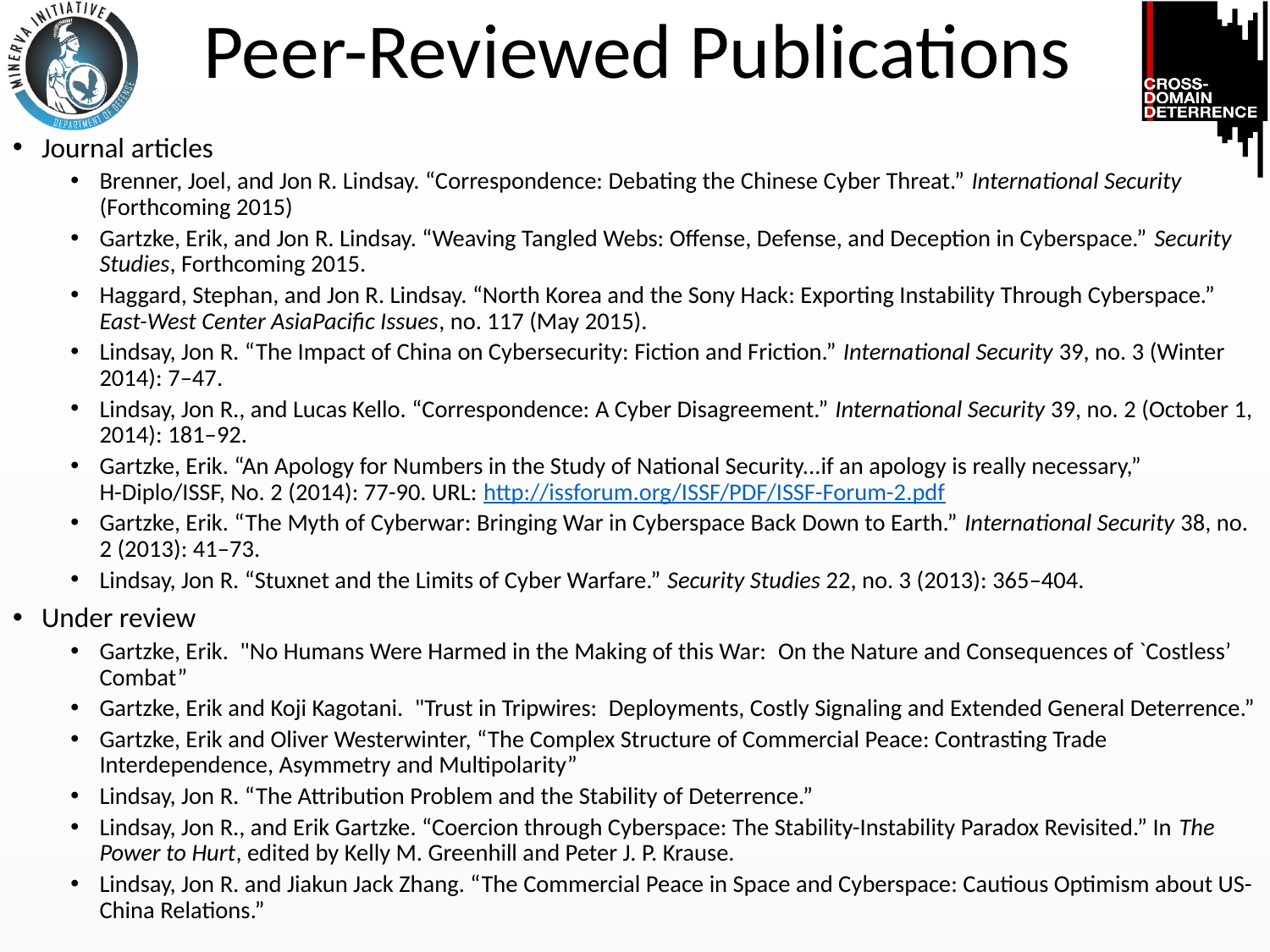

# Peer-Reviewed Publications
Journal articles
Brenner, Joel, and Jon R. Lindsay. “Correspondence: Debating the Chinese Cyber Threat.” International Security (Forthcoming 2015)
Gartzke, Erik, and Jon R. Lindsay. “Weaving Tangled Webs: Offense, Defense, and Deception in Cyberspace.” Security Studies, Forthcoming 2015.
Haggard, Stephan, and Jon R. Lindsay. “North Korea and the Sony Hack: Exporting Instability Through Cyberspace.” East-West Center AsiaPacific Issues, no. 117 (May 2015).
Lindsay, Jon R. “The Impact of China on Cybersecurity: Fiction and Friction.” International Security 39, no. 3 (Winter 2014): 7–47.
Lindsay, Jon R., and Lucas Kello. “Correspondence: A Cyber Disagreement.” International Security 39, no. 2 (October 1, 2014): 181–92.
Gartzke, Erik. “An Apology for Numbers in the Study of National Security...if an apology is really necessary,” H-Diplo/ISSF, No. 2 (2014): 77-90. URL: http://issforum.org/ISSF/PDF/ISSF-Forum-2.pdf
Gartzke, Erik. “The Myth of Cyberwar: Bringing War in Cyberspace Back Down to Earth.” International Security 38, no. 2 (2013): 41–73.
Lindsay, Jon R. “Stuxnet and the Limits of Cyber Warfare.” Security Studies 22, no. 3 (2013): 365–404.
Under review
Gartzke, Erik.  "No Humans Were Harmed in the Making of this War:  On the Nature and Consequences of `Costless’ Combat”
Gartzke, Erik and Koji Kagotani.  "Trust in Tripwires:  Deployments, Costly Signaling and Extended General Deterrence.”
Gartzke, Erik and Oliver Westerwinter, “The Complex Structure of Commercial Peace: Contrasting Trade Interdependence, Asymmetry and Multipolarity”
Lindsay, Jon R. “The Attribution Problem and the Stability of Deterrence.”
Lindsay, Jon R., and Erik Gartzke. “Coercion through Cyberspace: The Stability-Instability Paradox Revisited.” In The Power to Hurt, edited by Kelly M. Greenhill and Peter J. P. Krause.
Lindsay, Jon R. and Jiakun Jack Zhang. “The Commercial Peace in Space and Cyberspace: Cautious Optimism about US-China Relations.”